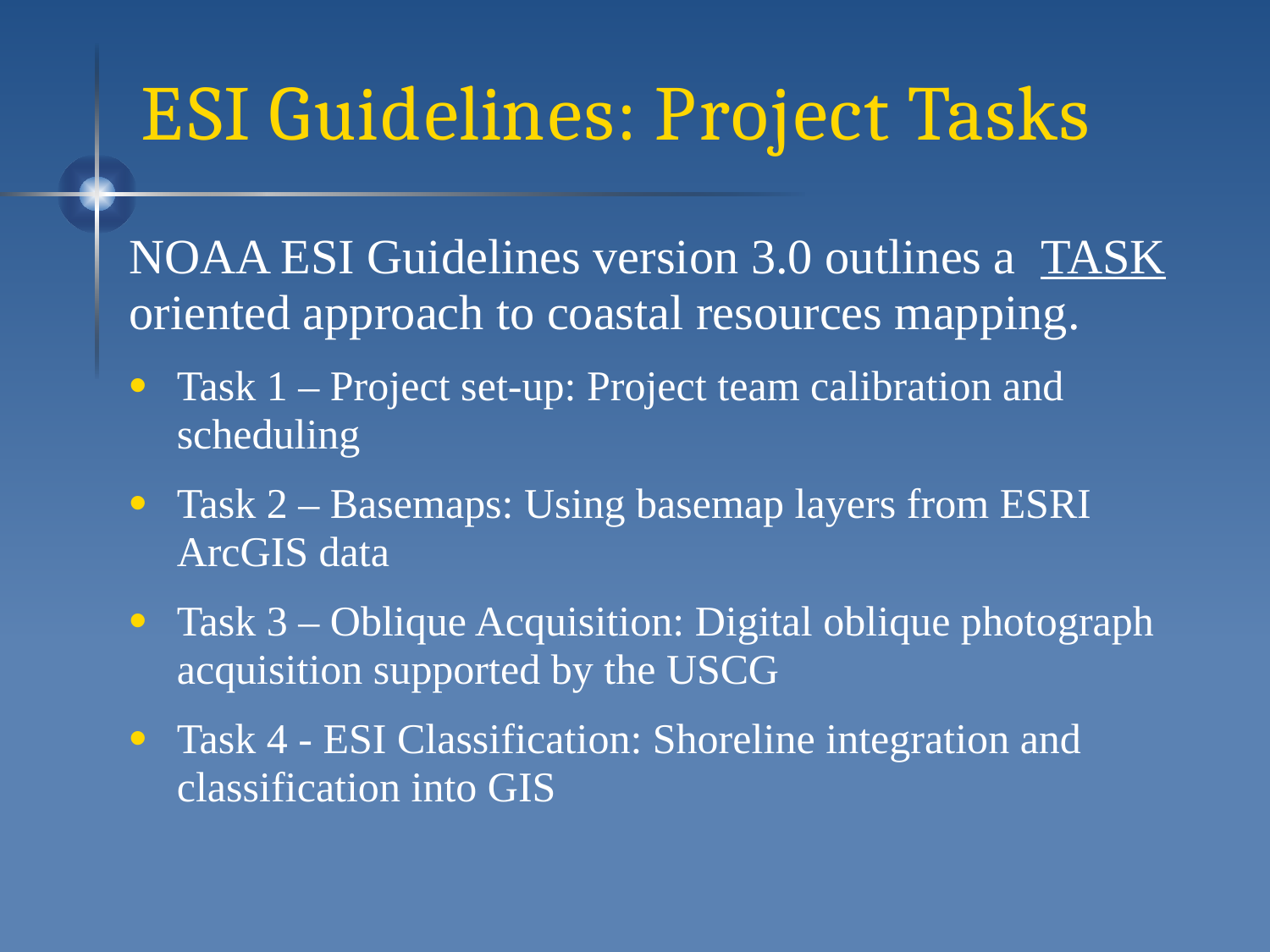

# ESI Guidelines: Project Tasks
NOAA ESI Guidelines version 3.0 outlines a  TASK oriented approach to coastal resources mapping.
Task 1 – Project set-up: Project team calibration and scheduling
Task 2 – Basemaps: Using basemap layers from ESRI ArcGIS data
Task 3 – Oblique Acquisition: Digital oblique photograph acquisition supported by the USCG
Task 4 - ESI Classification: Shoreline integration and classification into GIS